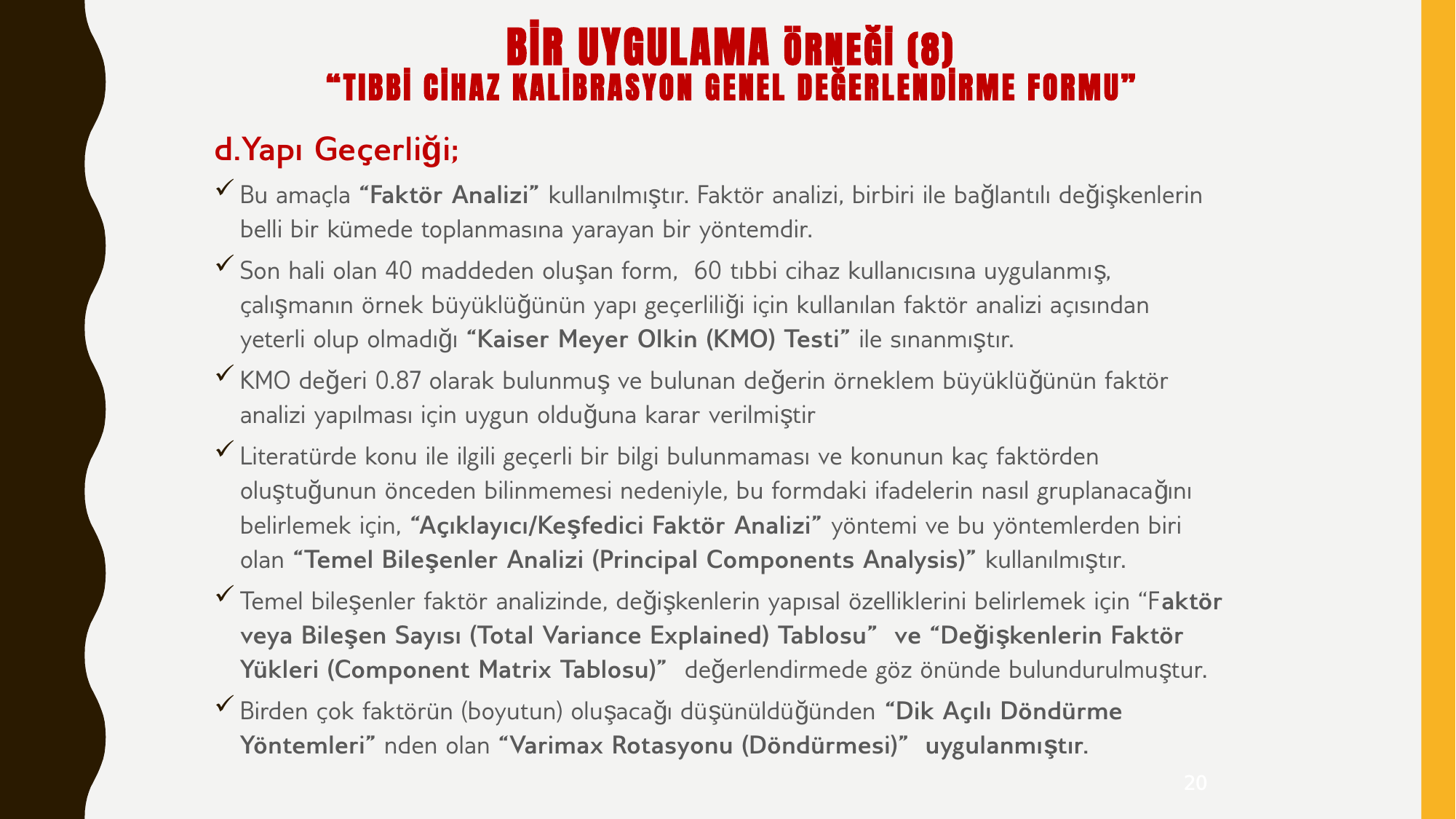

# Bir Uygulama ÖrneĞi (8) “Tıbbi Cihaz Kalibrasyon Genel Değerlendirme Formu”
d.Yapı Geçerliği;
Bu amaçla “Faktör Analizi” kullanılmıştır. Faktör analizi, birbiri ile bağlantılı değişkenlerin belli bir kümede toplanmasına yarayan bir yöntemdir.
Son hali olan 40 maddeden oluşan form,  60 tıbbi cihaz kullanıcısına uygulanmış, çalışmanın örnek büyüklüğünün yapı geçerliliği için kullanılan faktör analizi açısından yeterli olup olmadığı “Kaiser Meyer Olkin (KMO) Testi” ile sınanmıştır.
KMO değeri 0.87 olarak bulunmuş ve bulunan değerin örneklem büyüklüğünün faktör analizi yapılması için uygun olduğuna karar verilmiştir
Literatürde konu ile ilgili geçerli bir bilgi bulunmaması ve konunun kaç faktörden oluştuğunun önceden bilinmemesi nedeniyle, bu formdaki ifadelerin nasıl gruplanacağını belirlemek için, “Açıklayıcı/Keşfedici Faktör Analizi” yöntemi ve bu yöntemlerden biri olan “Temel Bileşenler Analizi (Principal Components Analysis)” kullanılmıştır.
Temel bileşenler faktör analizinde, değişkenlerin yapısal özelliklerini belirlemek için “Faktör veya Bileşen Sayısı (Total Variance Explained) Tablosu”  ve “Değişkenlerin Faktör Yükleri (Component Matrix Tablosu)”  değerlendirmede göz önünde bulundurulmuştur.
Birden çok faktörün (boyutun) oluşacağı düşünüldüğünden “Dik Açılı Döndürme Yöntemleri” nden olan “Varimax Rotasyonu (Döndürmesi)”  uygulanmıştır.

20